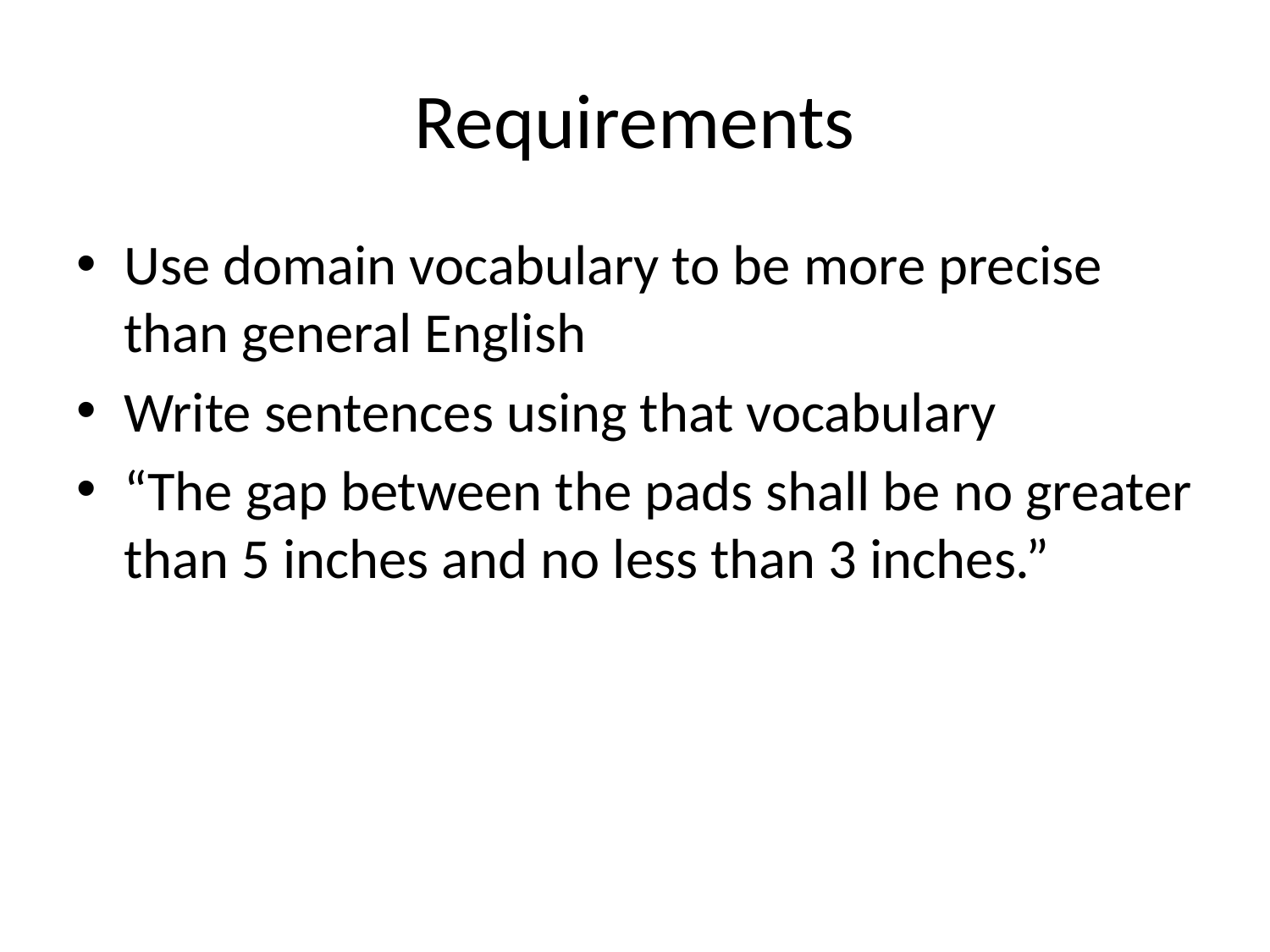

# Requirements
Use domain vocabulary to be more precise than general English
Write sentences using that vocabulary
“The gap between the pads shall be no greater than 5 inches and no less than 3 inches.”